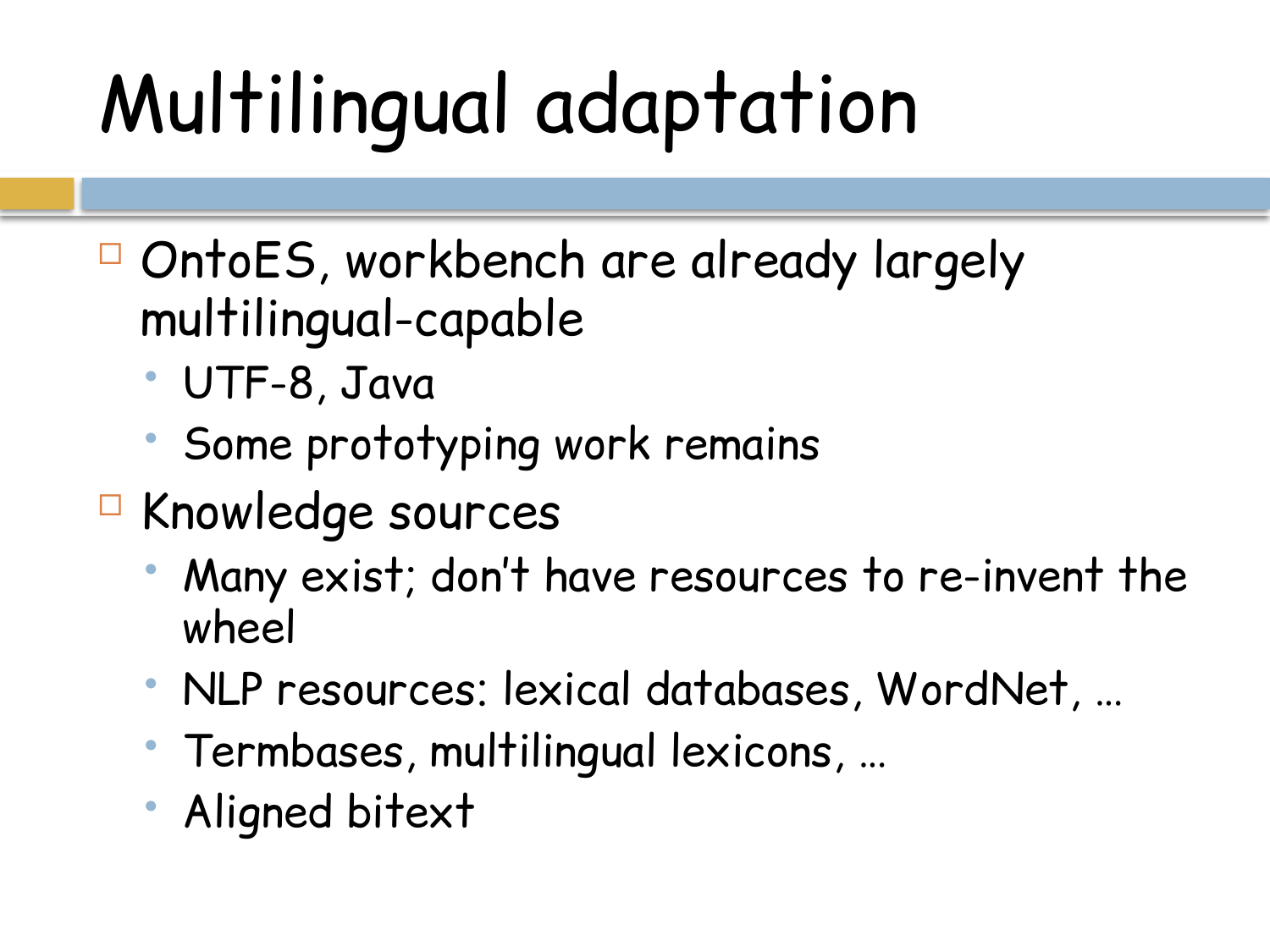

# Multilingual adaptation
OntoES, workbench are already largely multilingual-capable
UTF-8, Java
Some prototyping work remains
Knowledge sources
Many exist; don’t have resources to re-invent the wheel
NLP resources: lexical databases, WordNet, …
Termbases, multilingual lexicons, …
Aligned bitext